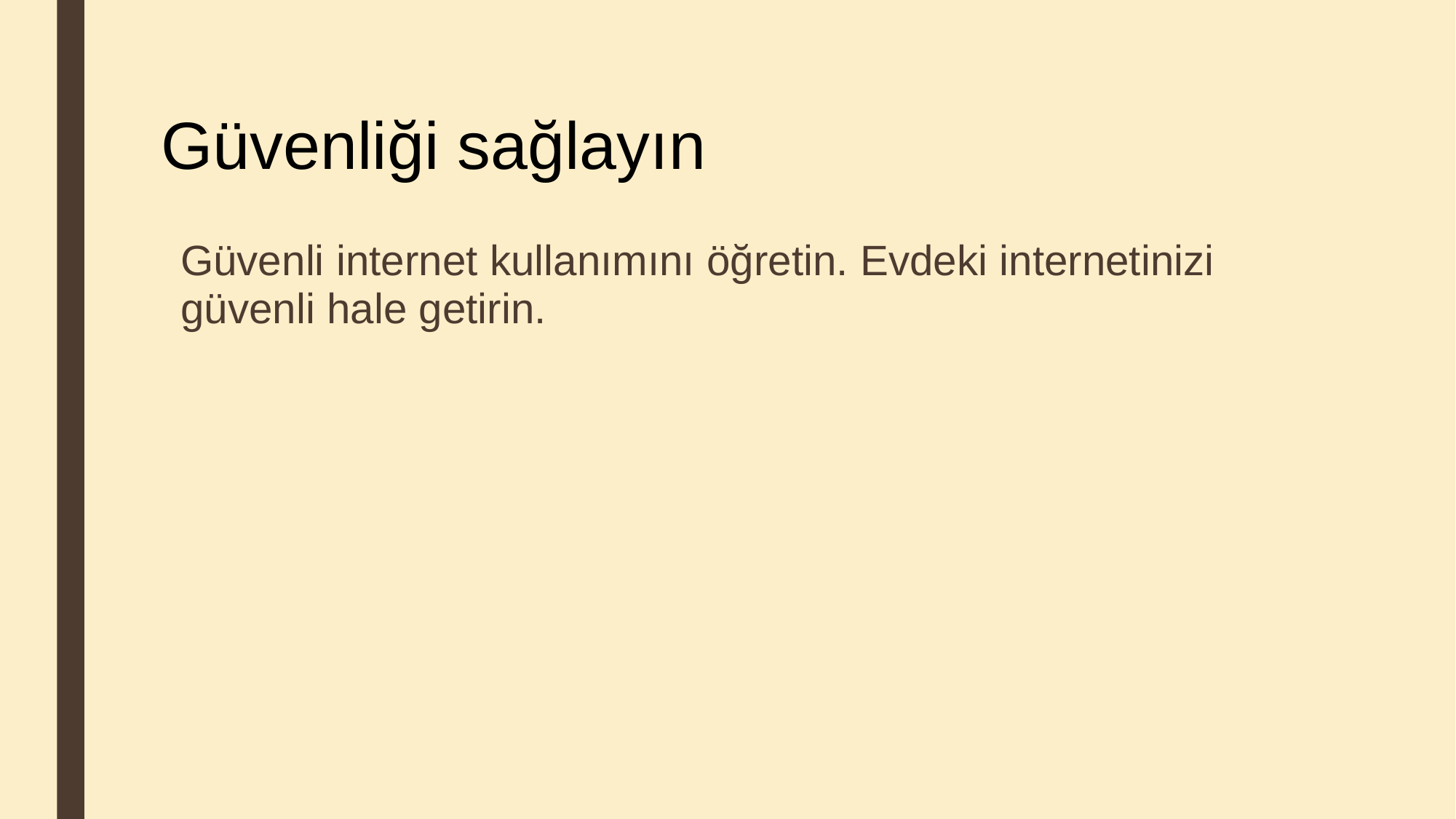

Güvenliği sağlayın
Güvenli internet kullanımını öğretin. Evdeki internetinizi güvenli hale getirin.